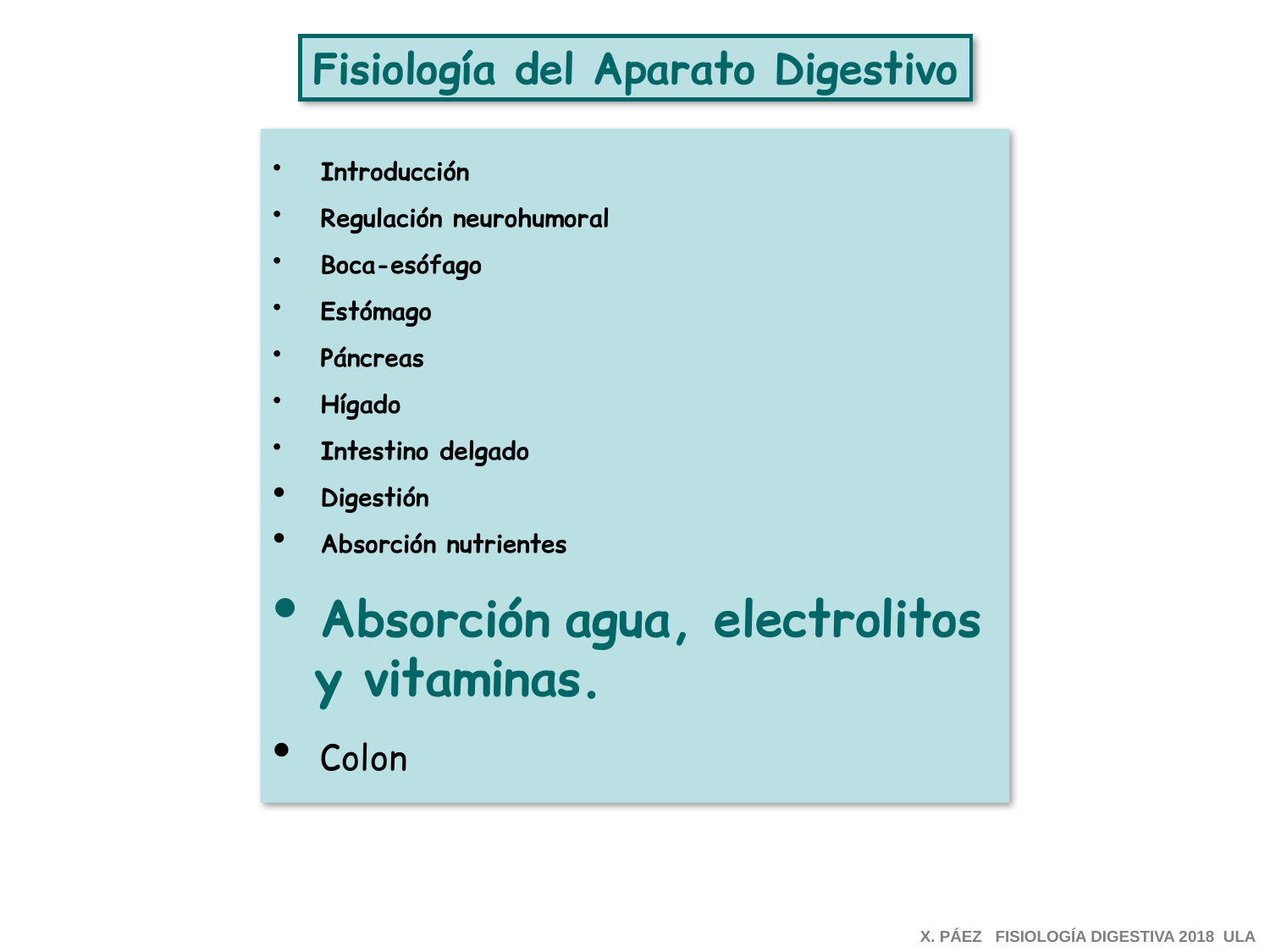

Fisiología del Aparato Digestivo

Introducción

Regulación neurohumoral

Boca-esófago

Estómago

Páncreas

Hígado

Intestino delgado

Digestión

Absorción nutrientes

Absorción agua, electrolitos
  y vitaminas.

Colon

X. PÁEZ   FISIOLOGÍA DIGESTIVA 2018  ULA